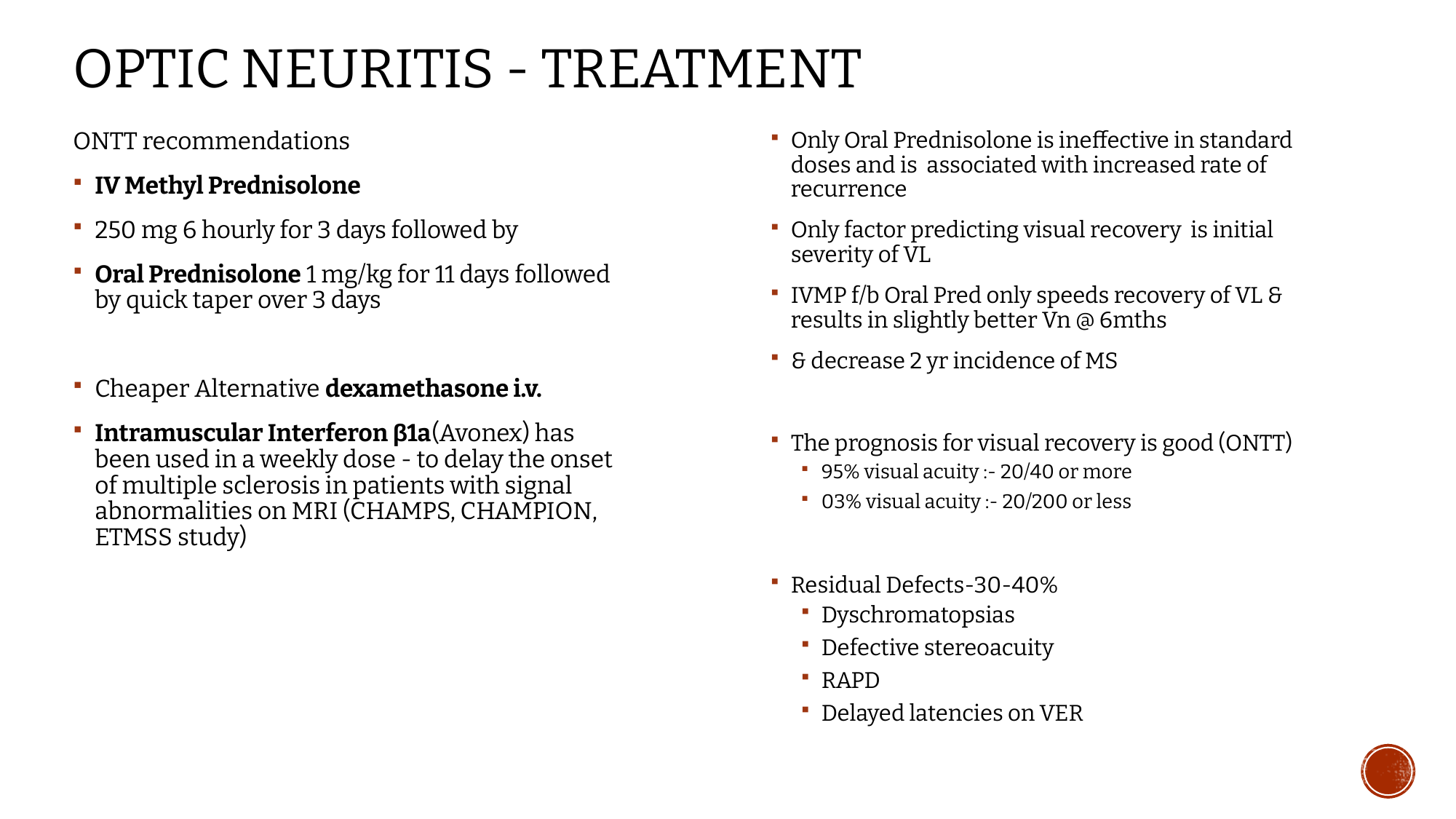

# Optic neuritis - Treatment
Only Oral Prednisolone is ineffective in standard doses and is  associated with increased rate of recurrence
Only factor predicting visual recovery  is initial severity of VL
IVMP f/b Oral Pred only speeds recovery of VL & results in slightly better Vn @ 6mths
& decrease 2 yr incidence of MS

The prognosis for visual recovery is good (ONTT)
95% visual acuity :- 20/40 or more
03% visual acuity :- 20/200 or less

Residual Defects-30-40%
Dyschromatopsias
Defective stereoacuity
RAPD
Delayed latencies on VER

ONTT recommendations
IV Methyl Prednisolone
250 mg 6 hourly for 3 days followed by
Oral Prednisolone 1 mg/kg for 11 days followed by quick taper over 3 days

Cheaper Alternative dexamethasone i.v.
Intramuscular Interferon β1a(Avonex) has been used in a weekly dose - to delay the onset of multiple sclerosis in patients with signal abnormalities on MRI (CHAMPS, CHAMPION, ETMSS study)